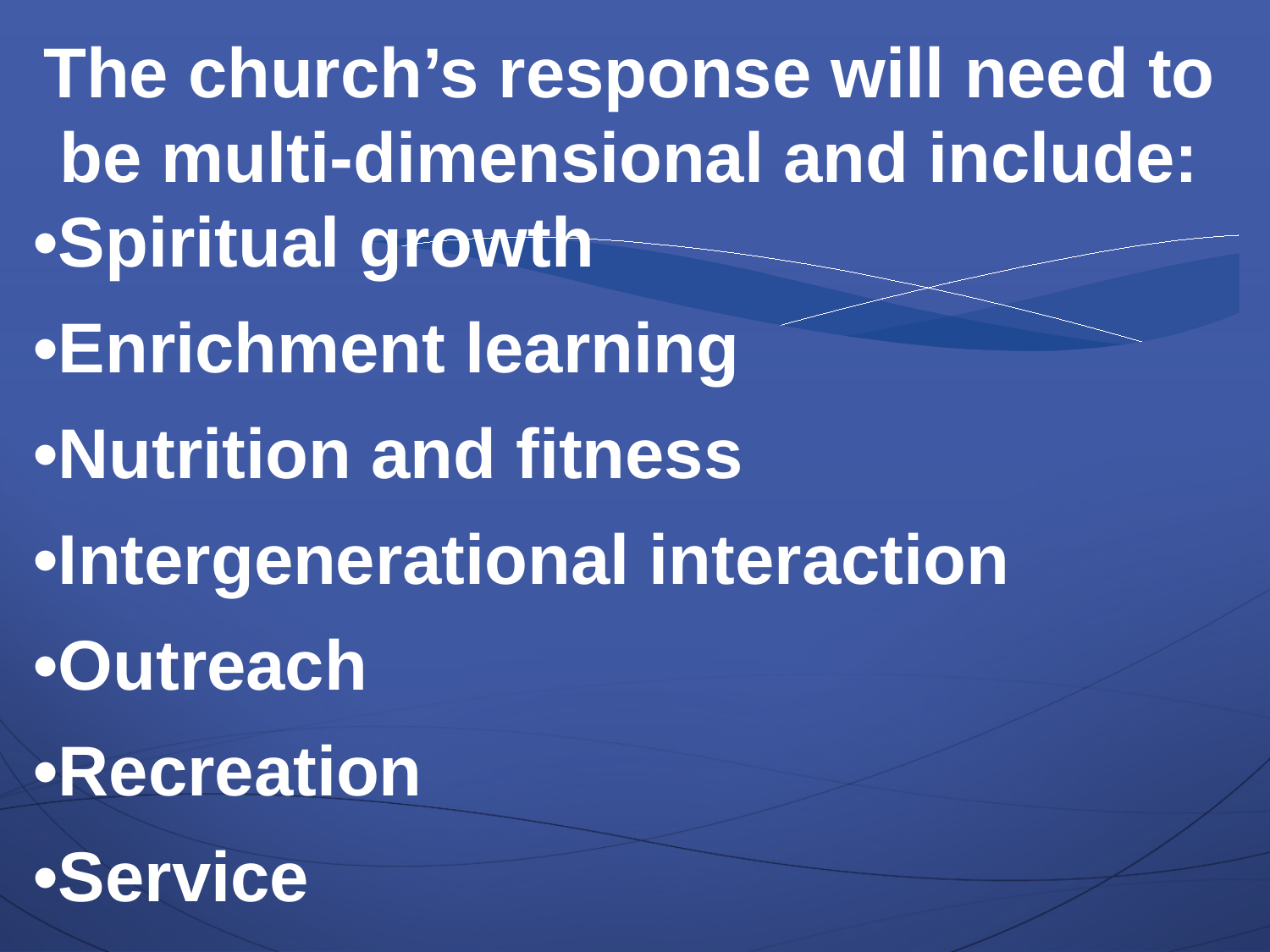

The church’s response will need to be multi-dimensional and include:
•Spiritual growth

•Enrichment learning

•Nutrition and fitness

•Intergenerational interaction

•Outreach

•Recreation

•Service